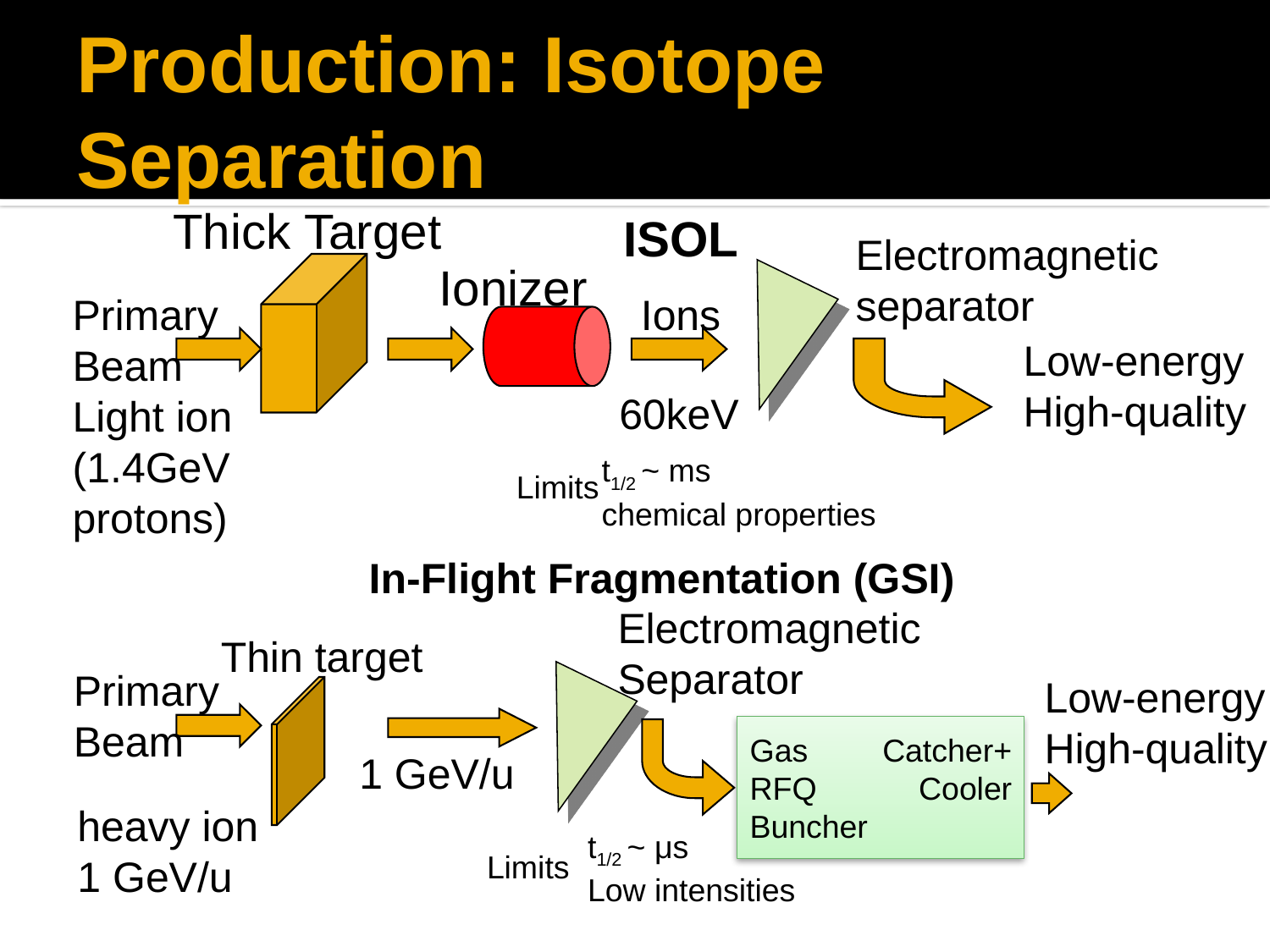

# Production: Isotope Separation
Thick Target
ISOL
Electromagnetic
separator
Ionizer

Primary
Beam
Light ion
(1.4GeV protons)
Ions

Low-energy
High-quality

60keV
t1/2 ~ ms
chemical properties
Limits
In-Flight Fragmentation (GSI)
Electromagnetic
Separator
Thin target

Primary
Beam
Low-energy
High-quality

High-energy
Low-quality
All elements

Gas Catcher+ RFQ Cooler Buncher

1 GeV/u

heavy ion
1 GeV/u
t1/2 ~ μs
Low intensities
Limits